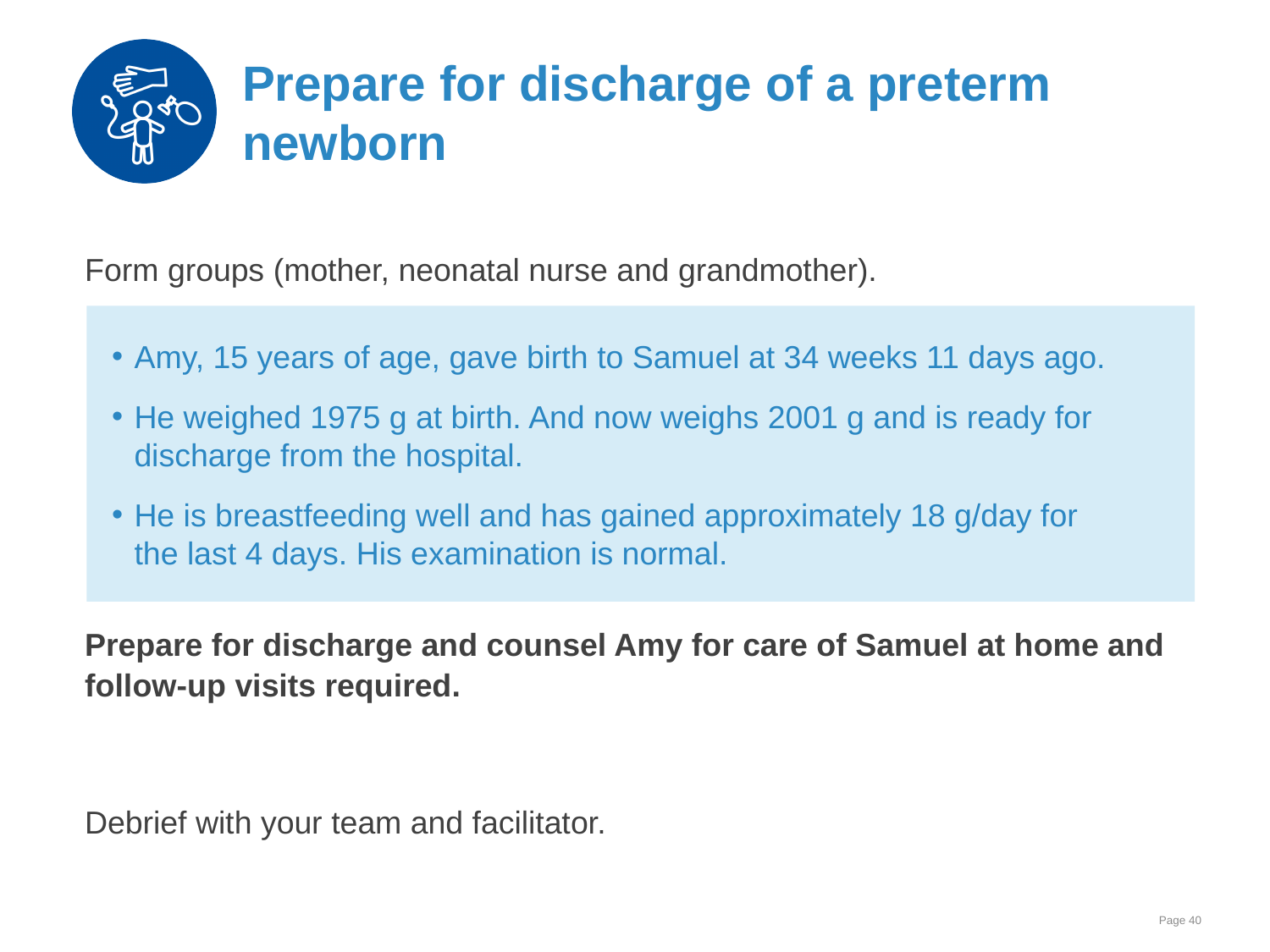

# Prepare for discharge of a preterm newborn
Form groups (mother, neonatal nurse and grandmother).

Prepare for discharge and counsel Amy for care of Samuel at home and
follow-up visits required.

Debrief with your team and facilitator.

Amy, 15 years of age, gave birth to Samuel at 34 weeks 11 days ago.
He weighed 1975 g at birth. And now weighs 2001 g and is ready for discharge from the hospital.
He is breastfeeding well and has gained approximately 18 g/day for
the last 4 days. His examination is normal.